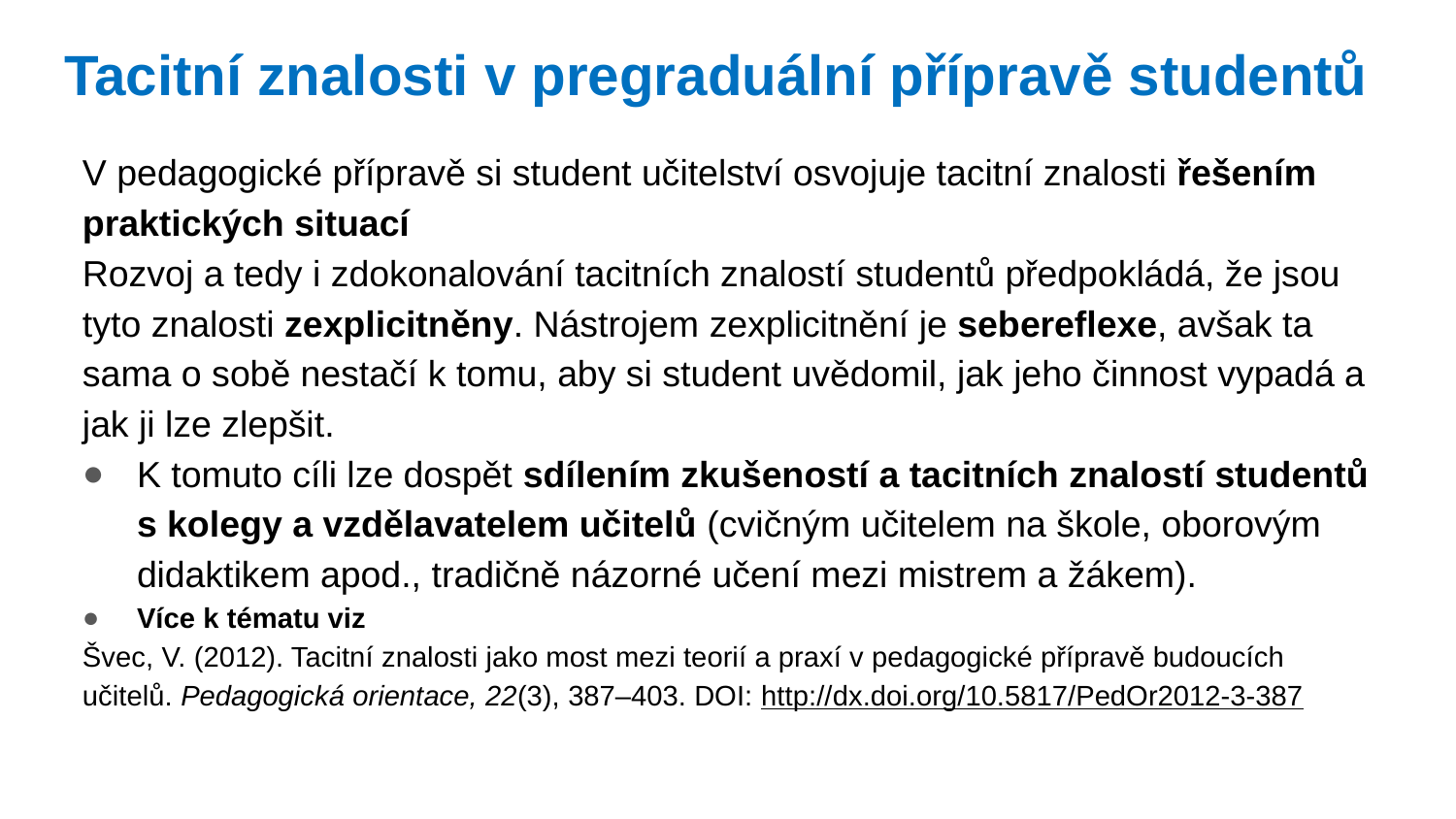

# Tacitní znalosti v pregraduální přípravě studentů
V pedagogické přípravě si student učitelství osvojuje tacitní znalosti řešením praktických situací
Rozvoj a tedy i zdokonalování tacitních znalostí studentů předpokládá, že jsou tyto znalosti zexplicitněny. Nástrojem zexplicitnění je sebereflexe, avšak ta sama o sobě nestačí k tomu, aby si student uvědomil, jak jeho činnost vypadá a jak ji lze zlepšit.
K tomuto cíli lze dospět sdílením zkušeností a tacitních znalostí studentů s kolegy a vzdělavatelem učitelů (cvičným učitelem na škole, oborovým didaktikem apod., tradičně názorné učení mezi mistrem a žákem).
Více k tématu viz
Švec, V. (2012). Tacitní znalosti jako most mezi teorií a praxí v pedagogické přípravě budoucích učitelů. Pedagogická orientace, 22(3), 387–403. DOI: http://dx.doi.org/10.5817/PedOr2012-3-387